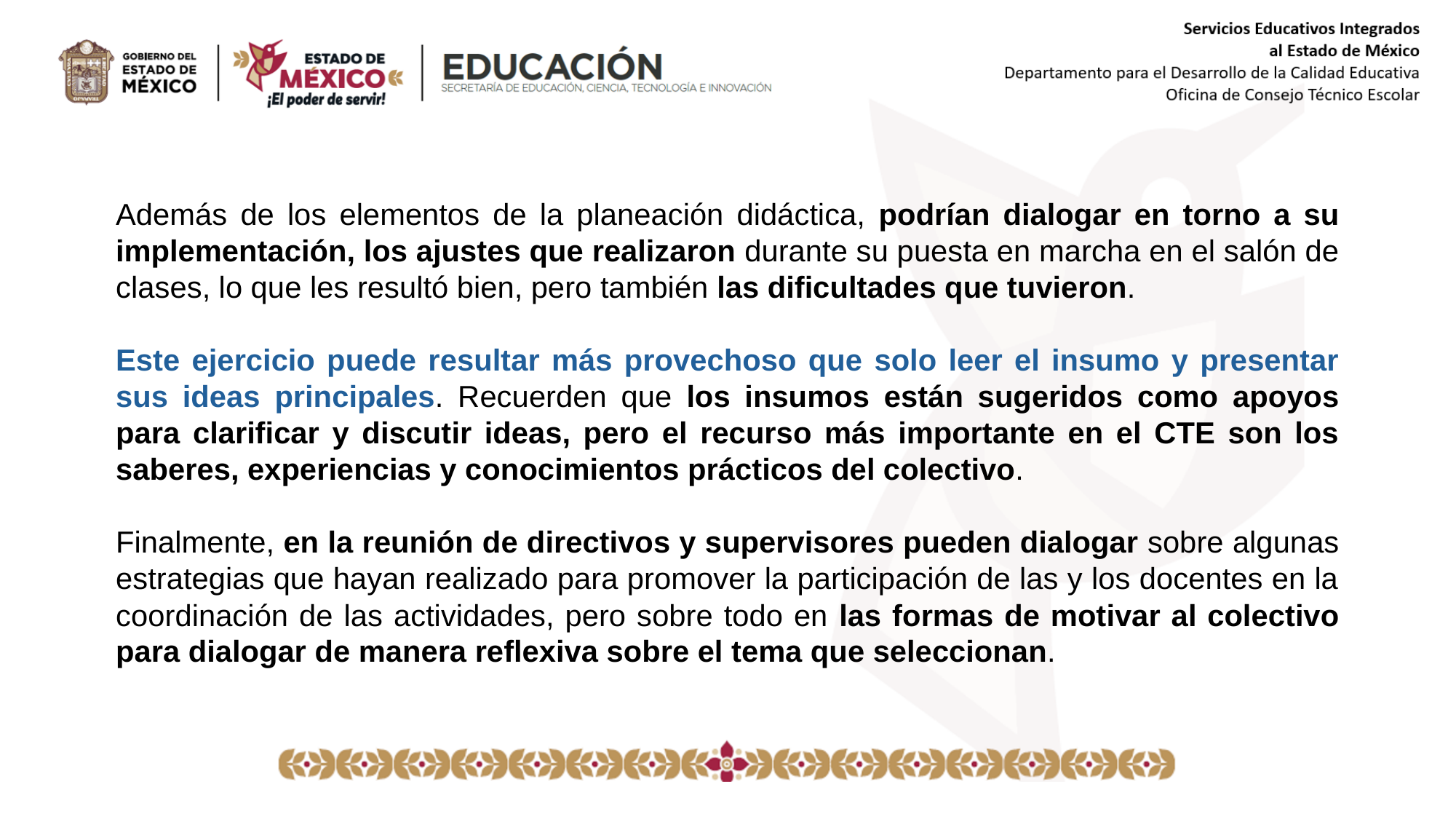

Además de los elementos de la planeación didáctica, podrían dialogar en torno a su implementación, los ajustes que realizaron durante su puesta en marcha en el salón de clases, lo que les resultó bien, pero también las dificultades que tuvieron.

Este ejercicio puede resultar más provechoso que solo leer el insumo y presentar sus ideas principales. Recuerden que los insumos están sugeridos como apoyos para clarificar y discutir ideas, pero el recurso más importante en el CTE son los saberes, experiencias y conocimientos prácticos del colectivo.

Finalmente, en la reunión de directivos y supervisores pueden dialogar sobre algunas estrategias que hayan realizado para promover la participación de las y los docentes en la coordinación de las actividades, pero sobre todo en las formas de motivar al colectivo para dialogar de manera reflexiva sobre el tema que seleccionan.